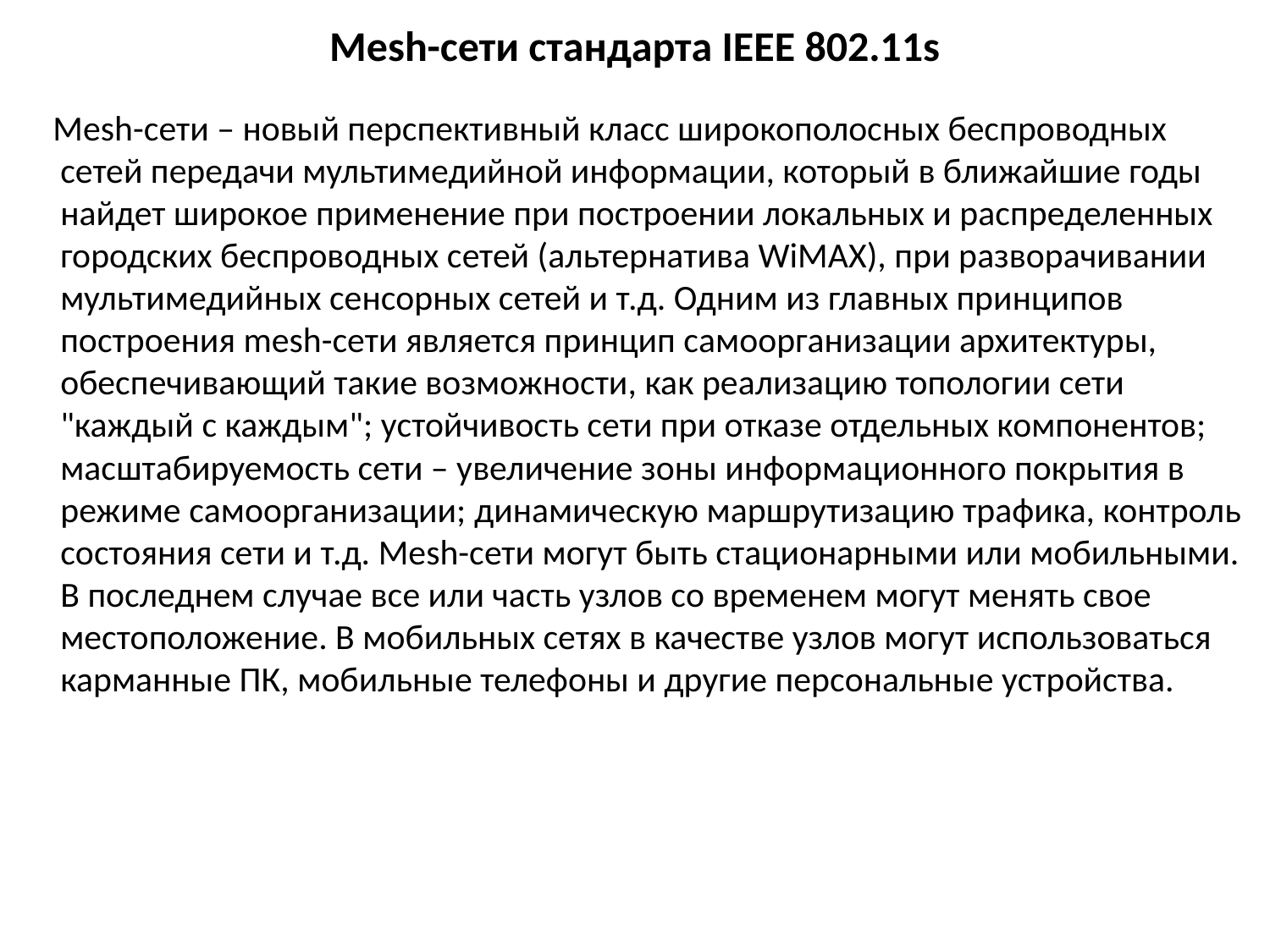

# Mesh-сети стандарта IEEE 802.11s
     Mesh-сети – новый перспективный класс широкополосных беспроводных сетей передачи мультимедийной информации, который в ближайшие годы найдет широкое применение при построении локальных и распределенных городских беспроводных сетей (альтернатива WiMAX), при разворачивании мультимедийных сенсорных сетей и т.д. Одним из главных принципов построения mesh-сети является принцип самоорганизации архитектуры, обеспечивающий такие возможности, как реализацию топологии сети "каждый с каждым"; устойчивость сети при отказе отдельных компонентов; масштабируемость сети – увеличение зоны информационного покрытия в режиме самоорганизации; динамическую маршрутизацию трафика, контроль состояния сети и т.д. Mesh-сети могут быть стационарными или мобильными. В последнем случае все или часть узлов со временем могут менять свое местоположение. В мобильных сетях в качестве узлов могут использоваться карманные ПК, мобильные телефоны и другие персональные устройства.